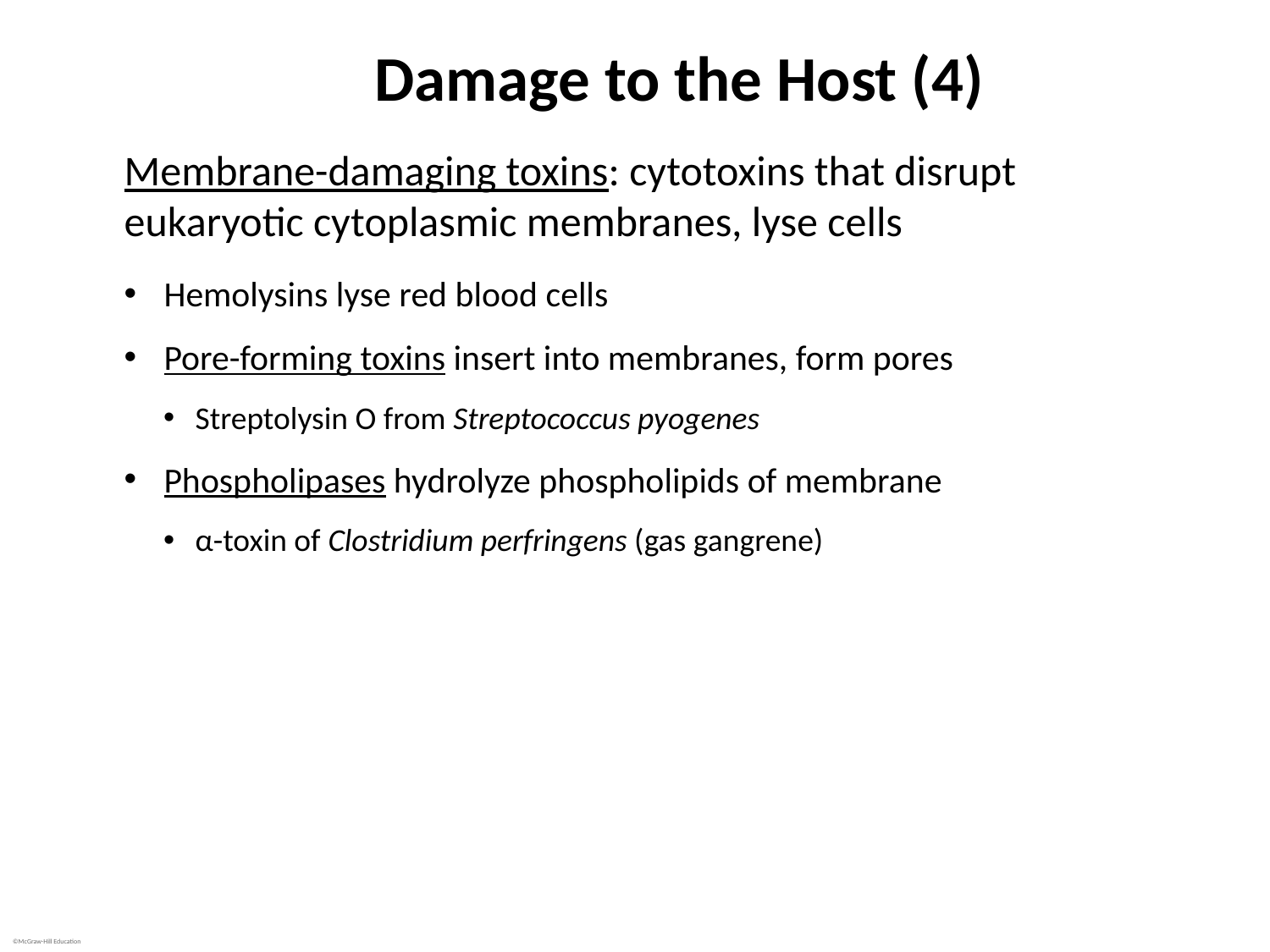

# Damage to the Host (4)
Membrane-damaging toxins: cytotoxins that disrupt eukaryotic cytoplasmic membranes, lyse cells
Hemolysins lyse red blood cells
Pore-forming toxins insert into membranes, form pores
Streptolysin O from Streptococcus pyogenes
Phospholipases hydrolyze phospholipids of membrane
α-toxin of Clostridium perfringens (gas gangrene)